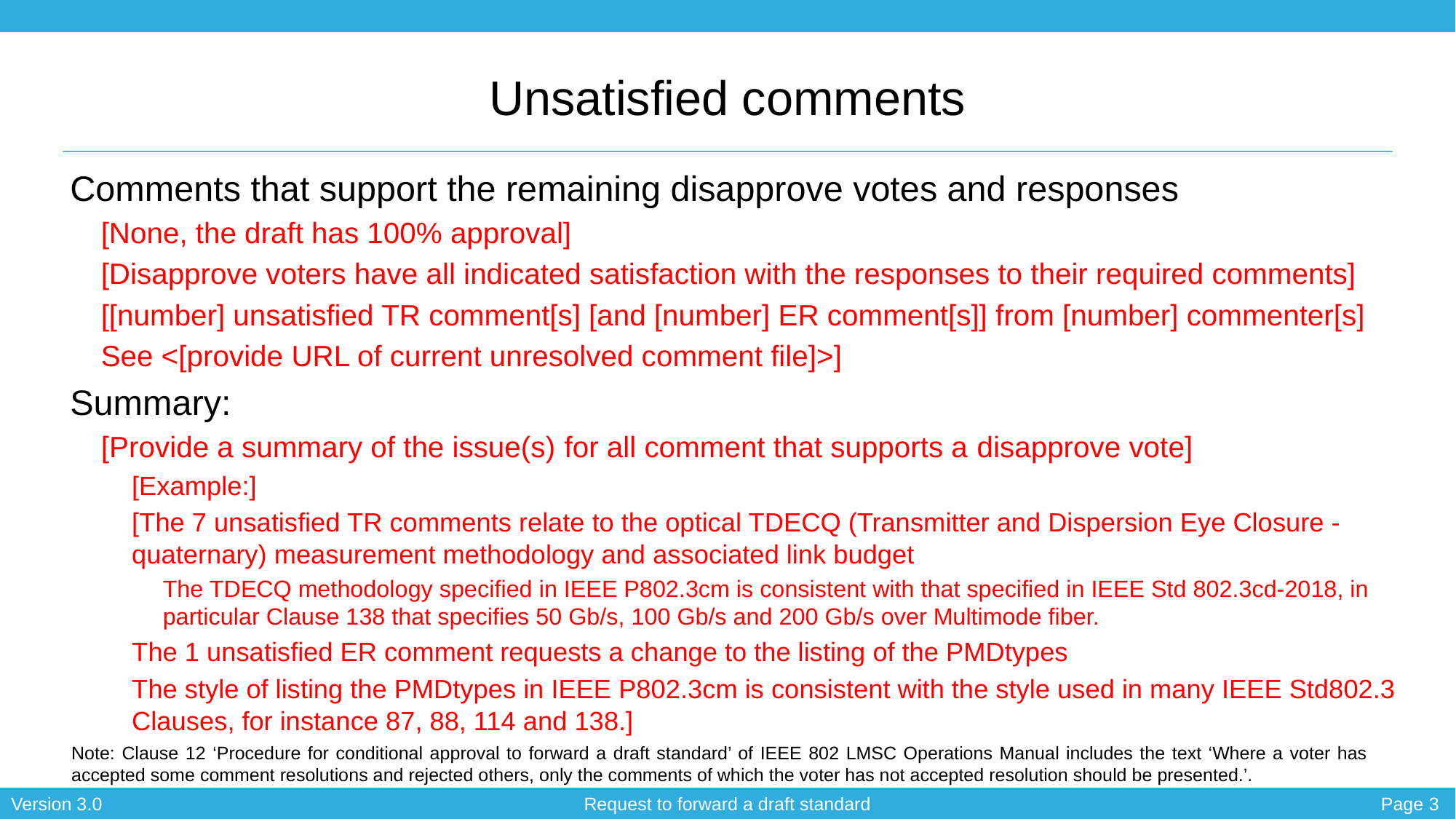

# Unsatisfied comments
Comments that support the remaining disapprove votes and responses
[None, the draft has 100% approval]
[Disapprove voters have all indicated satisfaction with the responses to their required comments]
[[number] unsatisfied TR comment[s] [and [number] ER comment[s]] from [number] commenter[s]
See <[provide URL of current unresolved comment file]>]
Summary:
[Provide a summary of the issue(s) for all comment that supports a disapprove vote]
[Example:]
[The 7 unsatisfied TR comments relate to the optical TDECQ (Transmitter and Dispersion Eye Closure -quaternary) measurement methodology and associated link budget
The TDECQ methodology specified in IEEE P802.3cm is consistent with that specified in IEEE Std 802.3cd-2018, in particular Clause 138 that specifies 50 Gb/s, 100 Gb/s and 200 Gb/s over Multimode fiber.
The 1 unsatisfied ER comment requests a change to the listing of the PMDtypes
The style of listing the PMDtypes in IEEE P802.3cm is consistent with the style used in many IEEE Std802.3 Clauses, for instance 87, 88, 114 and 138.]

Note: Clause 12 ‘Procedure for conditional approval to forward a draft standard’ of IEEE 802 LMSC Operations Manual includes the text ‘Where a voter has accepted some comment resolutions and rejected others, only the comments of which the voter has not accepted resolution should be presented.’.